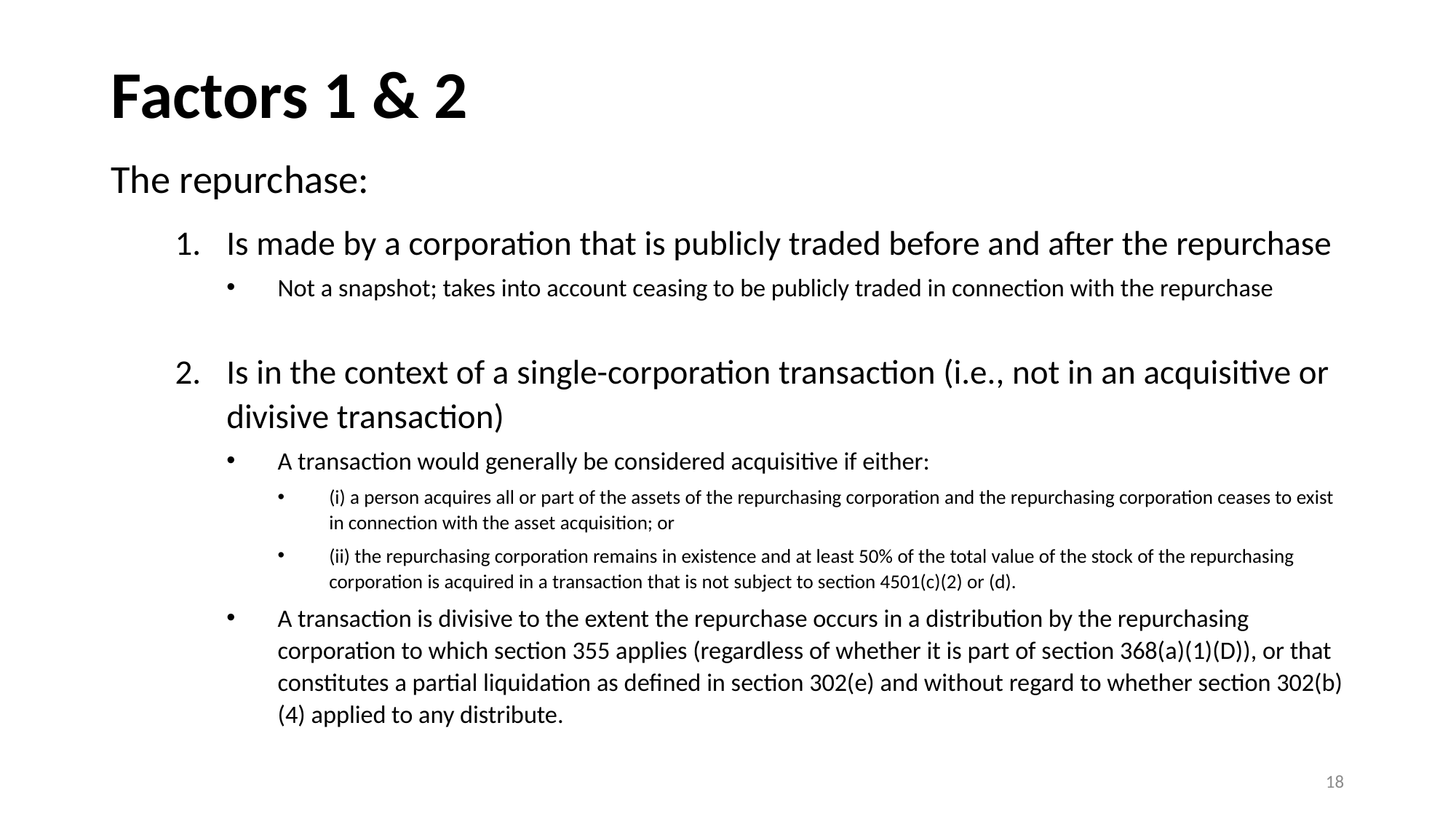

Factors 1 & 2
The repurchase:
Is made by a corporation that is publicly traded before and after the repurchase
Not a snapshot; takes into account ceasing to be publicly traded in connection with the repurchase
Is in the context of a single-corporation transaction (i.e., not in an acquisitive or divisive transaction)
A transaction would generally be considered acquisitive if either:
(i) a person acquires all or part of the assets of the repurchasing corporation and the repurchasing corporation ceases to exist in connection with the asset acquisition; or
(ii) the repurchasing corporation remains in existence and at least 50% of the total value of the stock of the repurchasing corporation is acquired in a transaction that is not subject to section 4501(c)(2) or (d).
A transaction is divisive to the extent the repurchase occurs in a distribution by the repurchasing corporation to which section 355 applies (regardless of whether it is part of section 368(a)(1)(D)), or that constitutes a partial liquidation as defined in section 302(e) and without regard to whether section 302(b)(4) applied to any distribute.

18